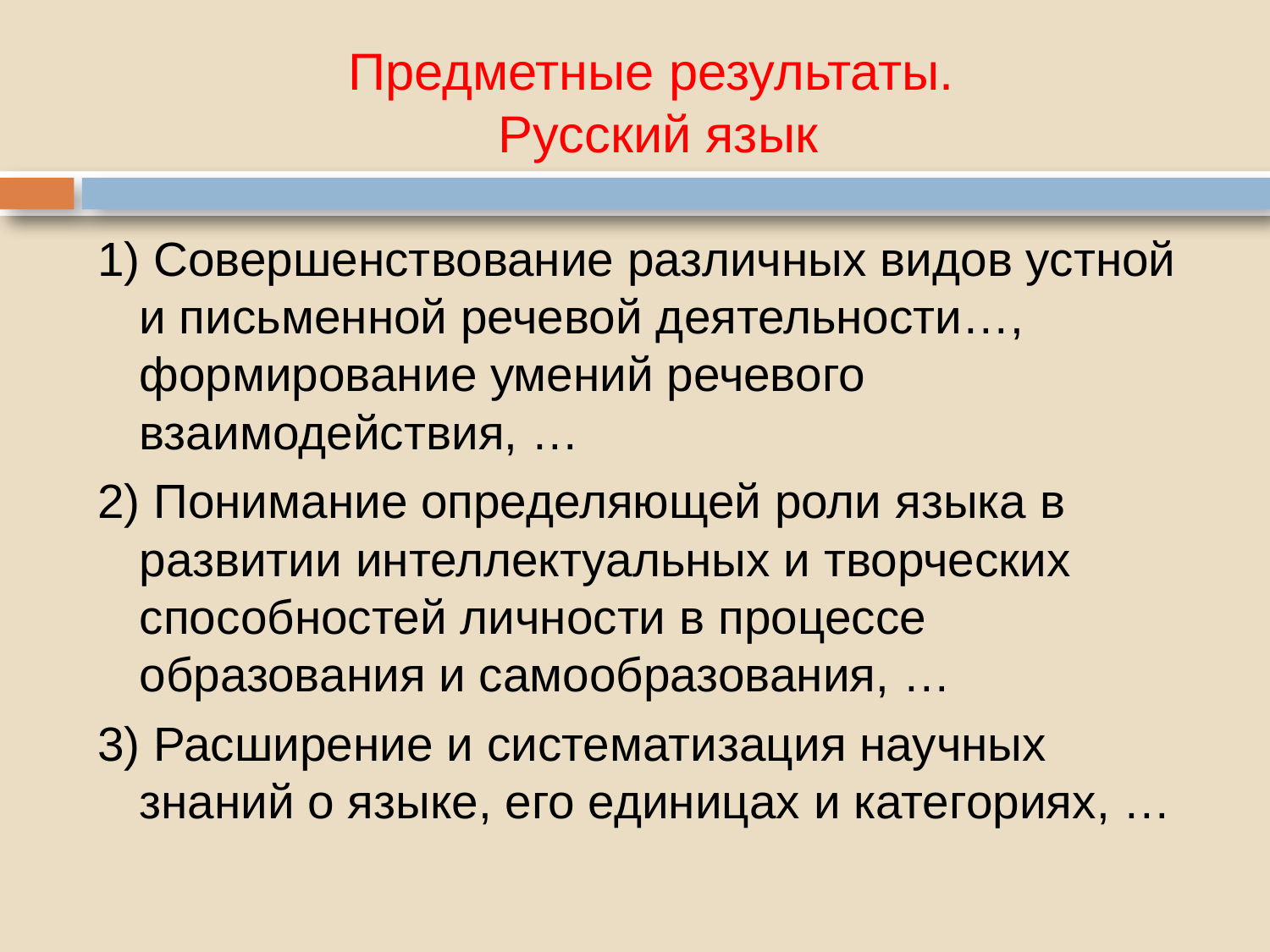

# Предметные результаты. Русский язык
1) Совершенствование различных видов устной и письменной речевой деятельности…, формирование умений речевого взаимодействия, …
2) Понимание определяющей роли языка в развитии интеллектуальных и творческих способностей личности в процессе образования и самообразования, …
3) Расширение и систематизация научных знаний о языке, его единицах и категориях, …